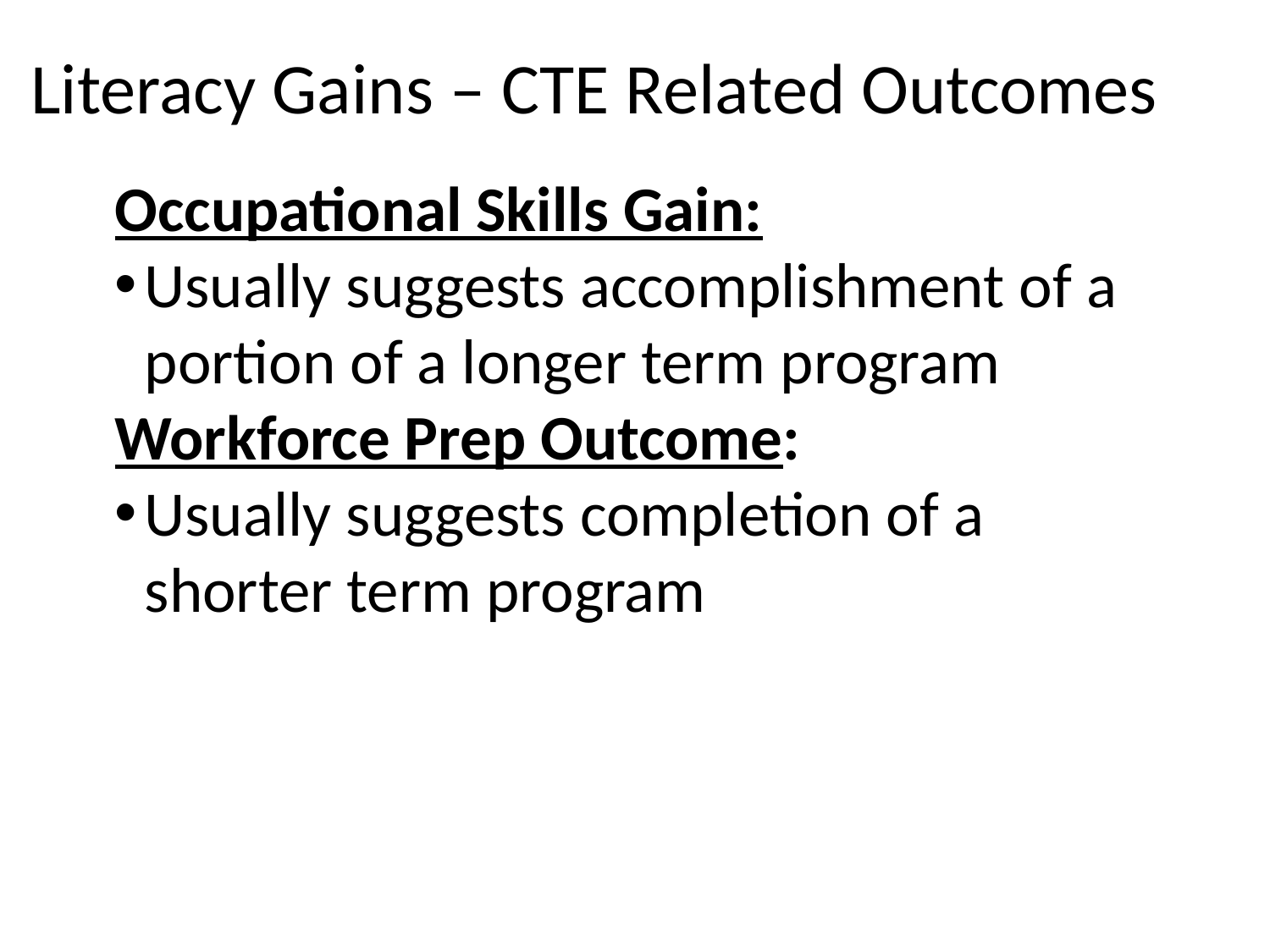

Literacy Gains – CTE Related Outcomes
Occupational Skills Gain:
Usually suggests accomplishment of a portion of a longer term program
Workforce Prep Outcome:
Usually suggests completion of a shorter term program